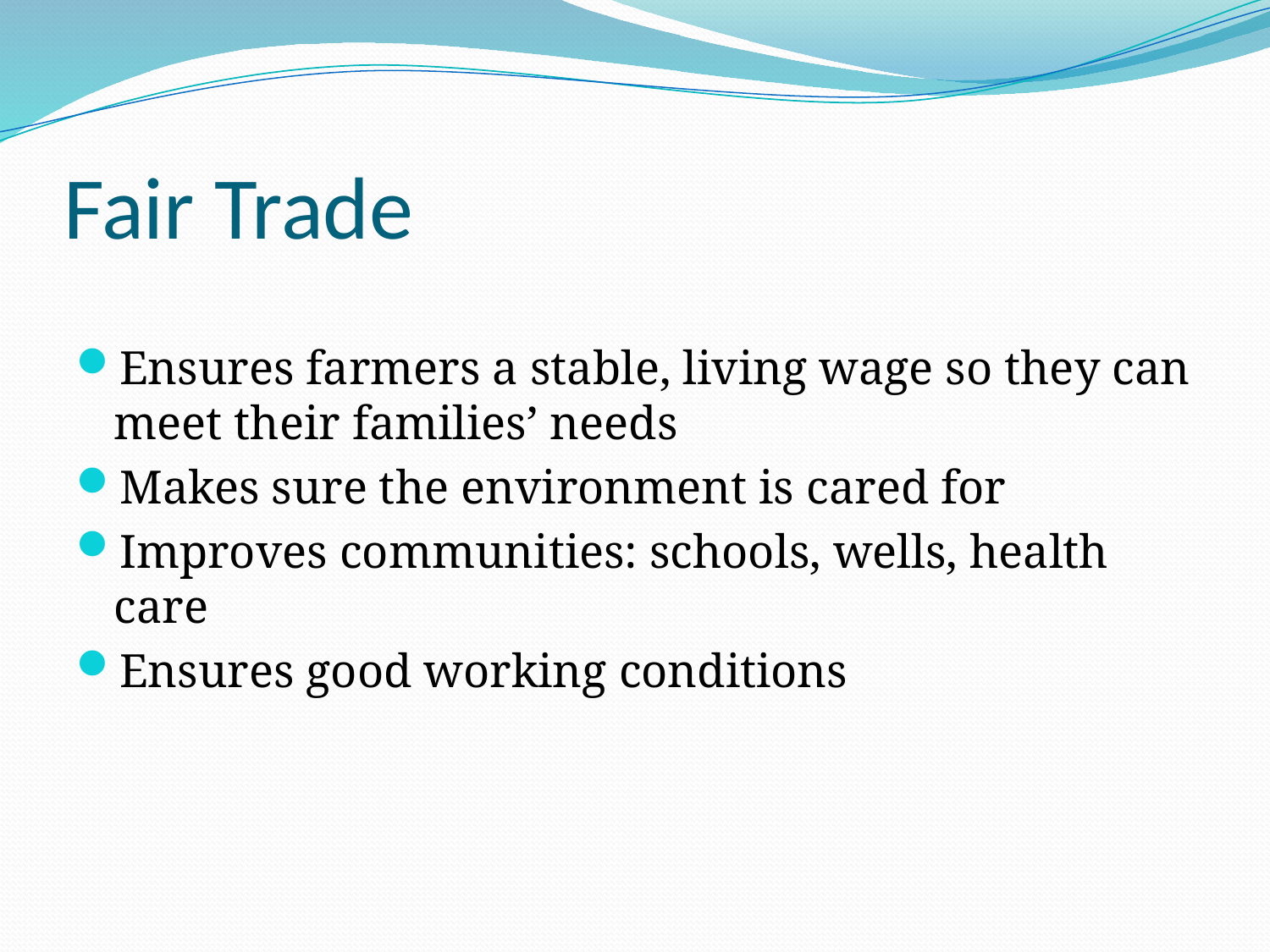

# Fair Trade

Ensures farmers a stable, living wage so they can meet their families’ needs
Makes sure the environment is cared for
Improves communities: schools, wells, health care
Ensures good working conditions